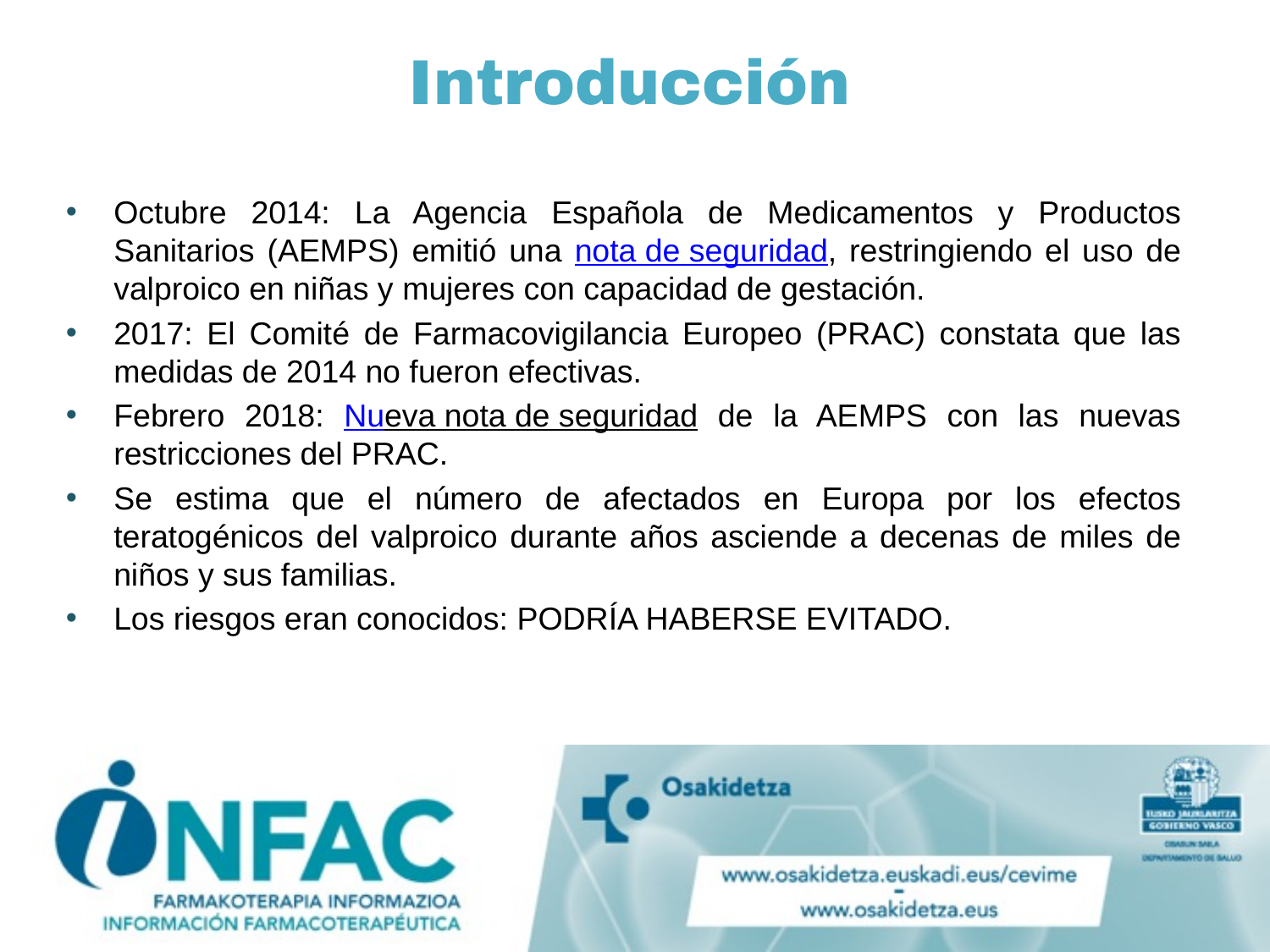

# Introducción
Octubre 2014: La Agencia Española de Medicamentos y Productos Sanitarios (AEMPS) emitió una nota de seguridad, restringiendo el uso de valproico en niñas y mujeres con capacidad de gestación.
2017: El Comité de Farmacovigilancia Europeo (PRAC) constata que las medidas de 2014 no fueron efectivas.
Febrero 2018: Nueva nota de seguridad de la AEMPS con las nuevas restricciones del PRAC.
Se estima que el número de afectados en Europa por los efectos teratogénicos del valproico durante años asciende a decenas de miles de niños y sus familias.
Los riesgos eran conocidos: PODRÍA HABERSE EVITADO.